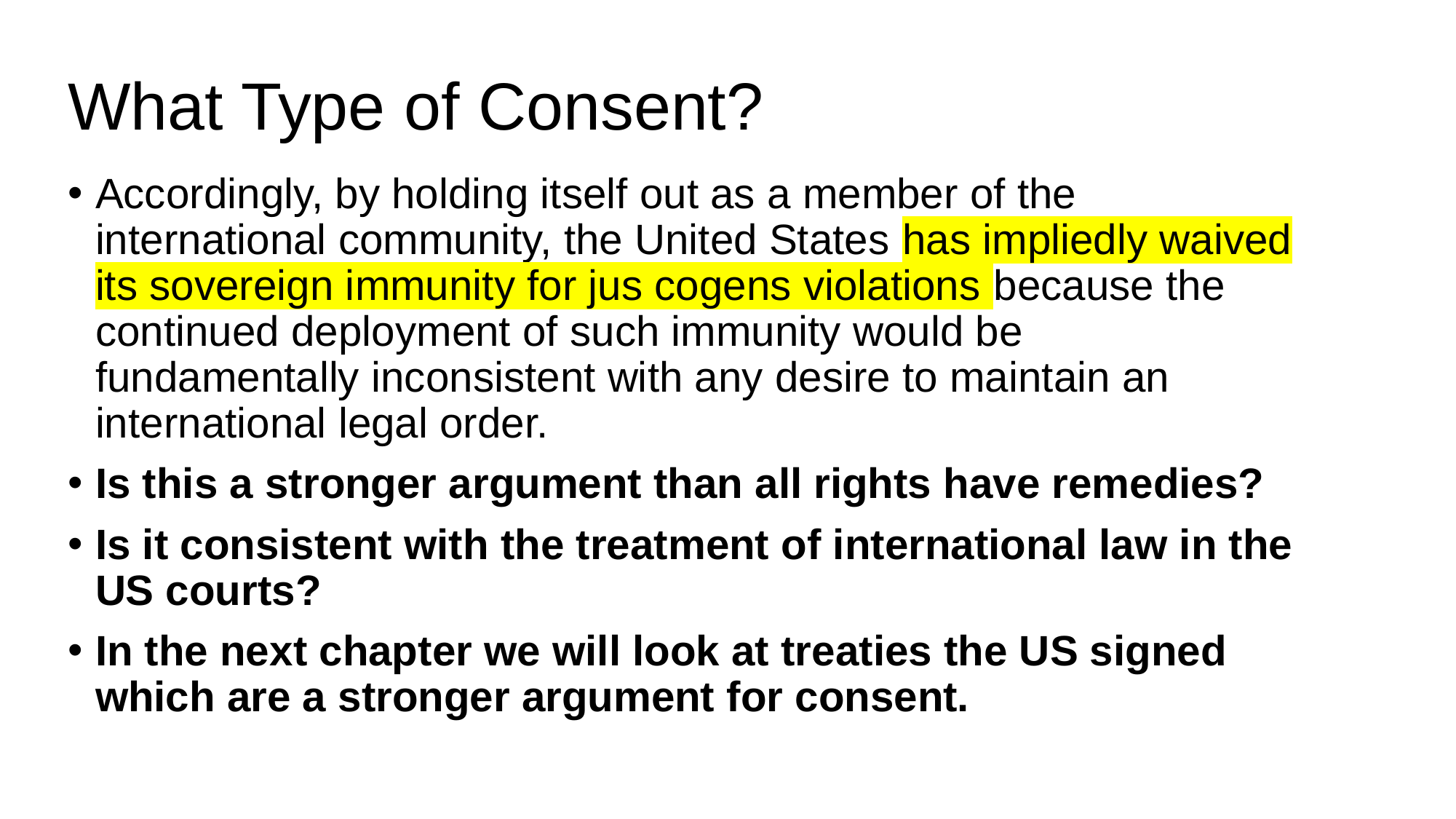

# What Type of Consent?
Accordingly, by holding itself out as a member of the international community, the United States has impliedly waived its sovereign immunity for jus cogens violations because the continued deployment of such immunity would be fundamentally inconsistent with any desire to maintain an international legal order.
Is this a stronger argument than all rights have remedies?
Is it consistent with the treatment of international law in the US courts?
In the next chapter we will look at treaties the US signed which are a stronger argument for consent.